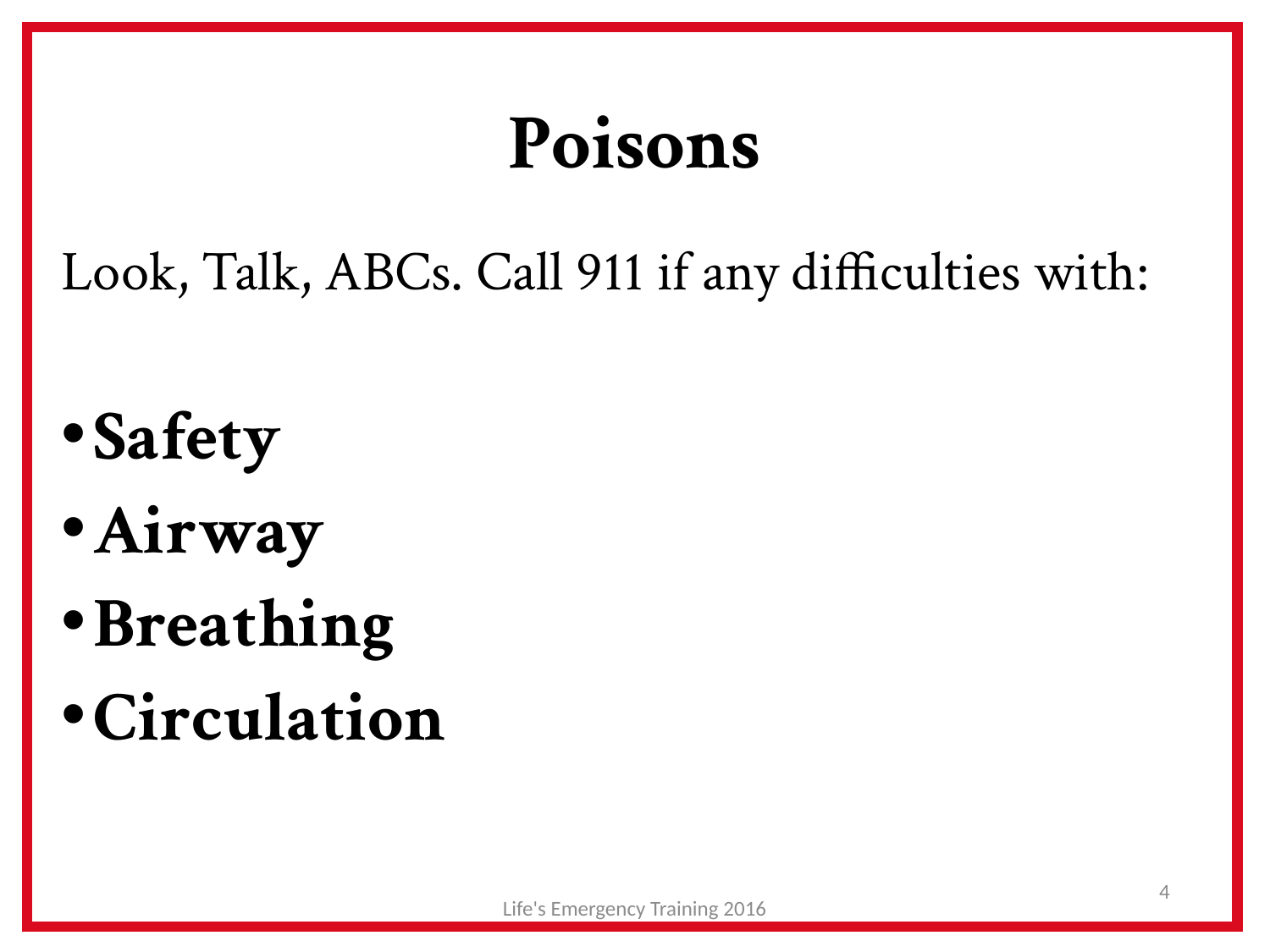

# Poisons
Look, Talk, ABCs. Call 911 if any difficulties with:

Safety
Airway
Breathing
Circulation
4
Life's Emergency Training 2016